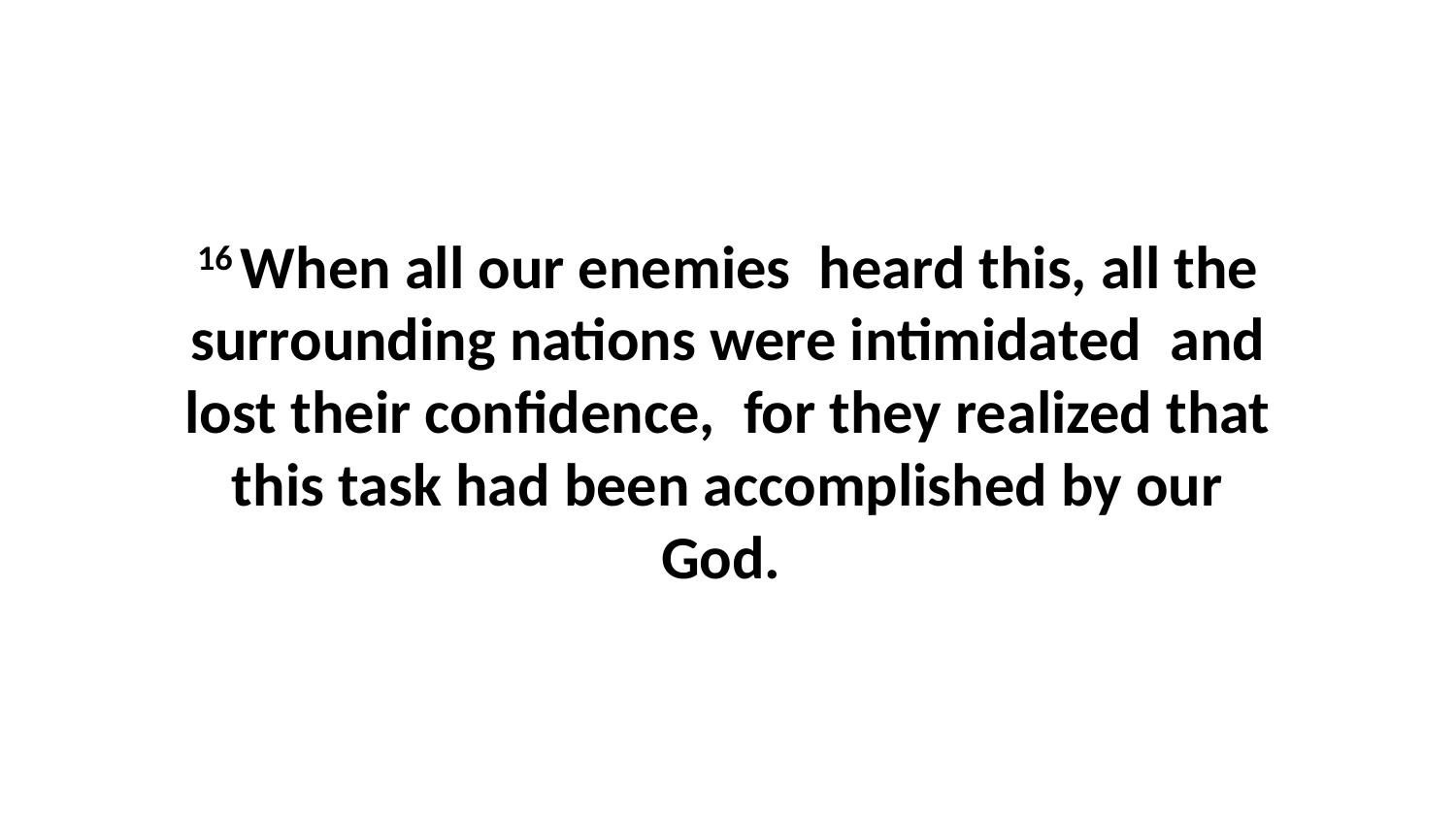

16 When all our enemies  heard this, all the surrounding nations were intimidated  and lost their confidence,  for they realized that this task had been accomplished by our God.